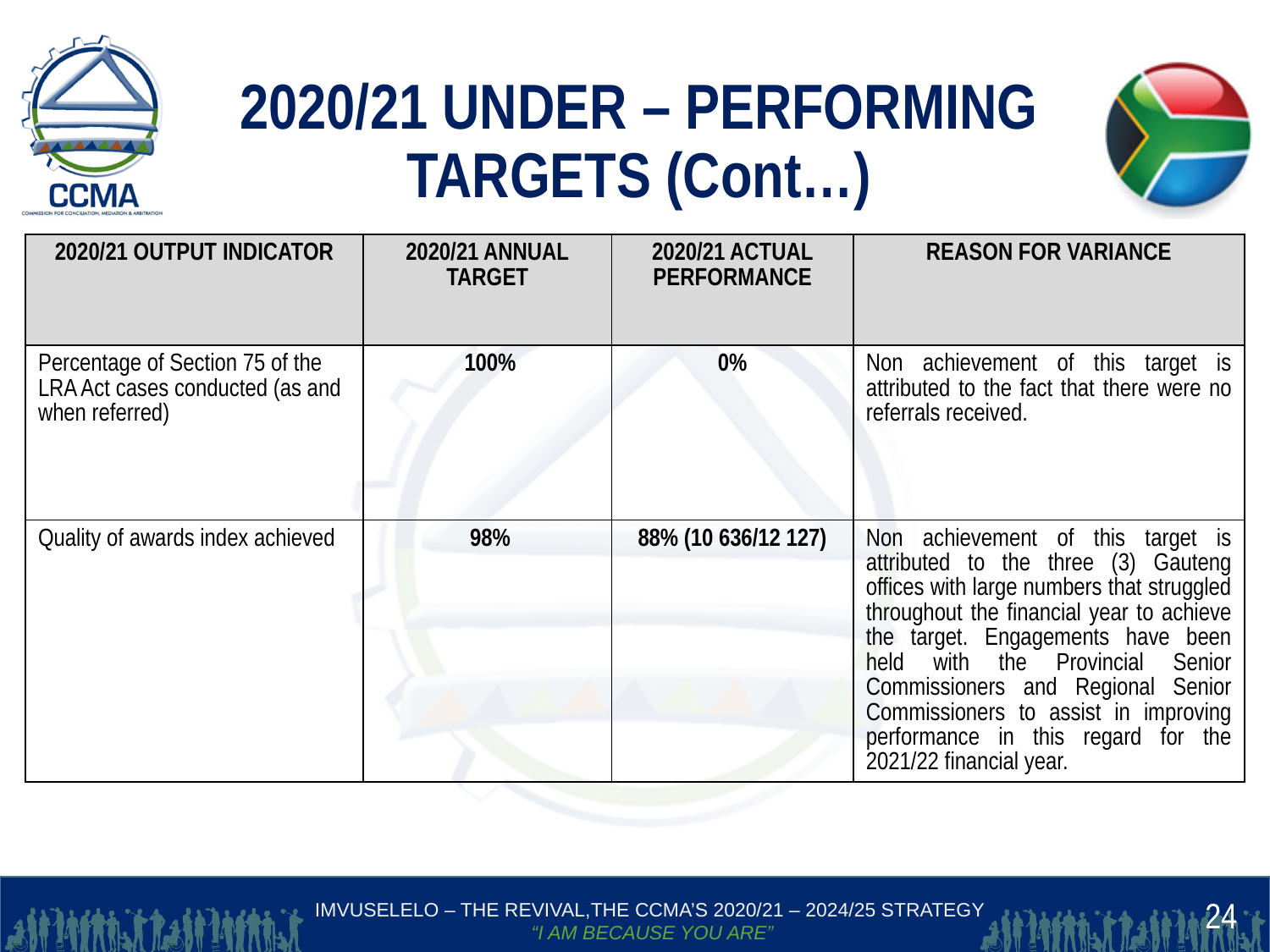

# 2020/21 UNDER – PERFORMING TARGETS (Cont…)
| 2020/21 OUTPUT INDICATOR | 2020/21 ANNUAL TARGET | 2020/21 ACTUAL PERFORMANCE | REASON FOR VARIANCE |
| --- | --- | --- | --- |
| Percentage of Section 75 of the LRA Act cases conducted (as and when referred) | 100% | 0% | Non achievement of this target is attributed to the fact that there were no referrals received. |
| Quality of awards index achieved | 98% | 88% (10 636/12 127) | Non achievement of this target is attributed to the three (3) Gauteng offices with large numbers that struggled throughout the financial year to achieve the target. Engagements have been held with the Provincial Senior Commissioners and Regional Senior Commissioners to assist in improving performance in this regard for the 2021/22 financial year. |
24